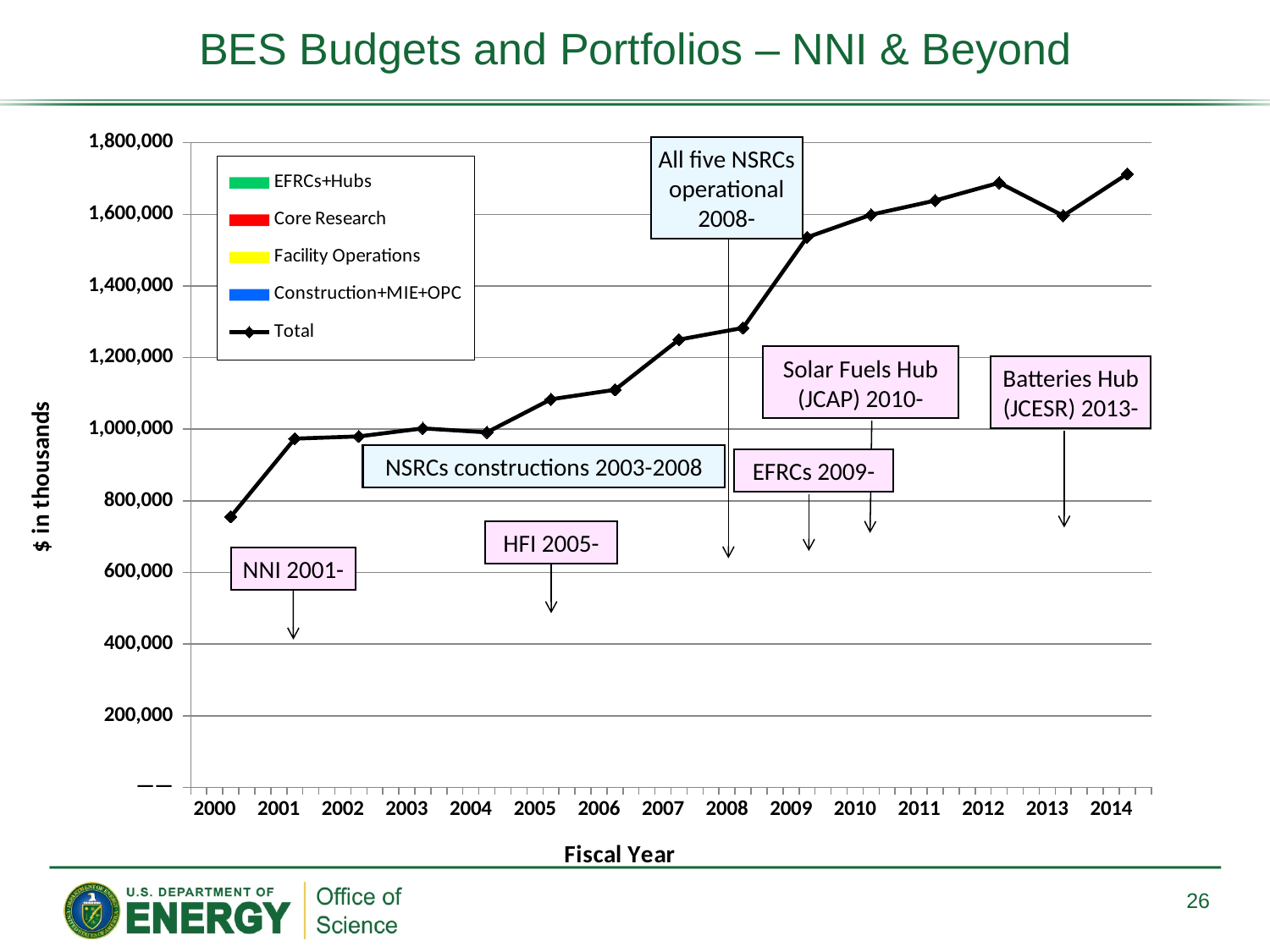

BES Budgets and Portfolios – NNI & Beyond

### Chart

| Category | Construction+MIE+OPC | Facility Operations | Core Research | EFRCs+Hubs |  |  |
|---|---|---|---|---|---|---|
|  | 123750.0 | None | None | None | None | None |
| 2000 | None | 256995.0 | None | None | None | None |
|  | None | None | 374828.0 | 0.0 | 755573.0 | 755573.0 |
|  | None | None | None | None | 810122.0 | None |
|  | 290938.0 | None | None | None | 864671.0 | None |
| 2001 | None | 269871.0 | None | None | 919219.0 | None |
|  | None | None | 412959.0 | 0.0 | 973768.0 | 973768.0 |
|  | None | None | None | None | 975323.0 | None |
|  | 305350.0 | None | None | None | 976878.0 | None |
| 2002 | None | 258309.0 | None | None | 978433.0 | None |
|  | None | None | 416329.0 | 0.0 | 979988.0 | 979988.0 |
|  | None | None | None | None | 985586.0 | None |
|  | 286567.0 | None | None | None | 991183.0 | None |
| 2003 | None | 272507.0 | None | None | 996781.0 | None |
|  | None | None | 443304.0 | 0.0 | 1002378.0 | 1002378.0 |
|  | None | None | None | None | 999599.0 | None |
|  | 257537.0 | None | None | None | 996820.0 | None |
| 2004 | None | 285633.0 | None | None | 994041.0 | None |
|  | None | None | 448092.0 | 0.0 | 991262.0 | 991262.0 |
|  | None | None | None | None | 1014351.0 | None |
|  | 291254.0 | None | None | None | 1037439.0 | None |
| 2005 | None | 298663.0 | None | None | 1060528.0 | None |
|  | None | None | 493699.0 | 0.0 | 1083616.0 | 1083616.0 |
|  | None | None | None | None | 1090249.0 | None |
|  | 245702.0 | None | None | None | 1096882.0 | None |
| 2006 | None | 424259.0 | None | None | 1103515.0 | None |
|  | None | None | 440187.0 | 0.0 | 1110148.0 | 1110148.0 |
|  | None | None | None | None | 1145174.0 | None |
|  | 179967.0 | None | None | None | 1180199.0 | None |
| 2007 | None | 585449.0 | None | None | 1215225.0 | None |
|  | None | None | 484834.0 | 0.0 | 1250250.0 | 1250250.0 |
|  | None | None | None | None | 1258444.0 | None |
|  | 159408.0 | None | None | None | 1266637.0 | None |
| 2008 | None | 630733.0 | None | None | 1274831.0 | None |
|  | None | None | 492883.0 | 0.0 | 1283024.0 | 1283024.0 |
|  | None | None | None | None | 1346209.0 | None |
|  | 206512.0 | None | None | None | 1409395.0 | None |
| 2009 | None | 689047.0 | None | None | 1472580.0 | None |
|  | None | None | 540206.0 | 100000.0 | 1535765.0 | 1535765.0 |
|  | None | None | None | None | 1551566.0 | None |
|  | 187082.0 | None | None | None | 1567367.0 | None |
| 2010 | None | 743886.0 | None | None | 1583167.0 | None |
|  | None | None | 568000.0 | 100000.0 | 1598968.0 | 1598968.0 |
|  | None | None | None | None | 1608854.0 | None |
|  | 172197.0 | None | None | None | 1618740.0 | None |
| 2011 | None | 767963.0 | None | None | 1628625.0 | None |
|  | None | None | 576351.0 | 122000.0 | 1638511.0 | 1638511.0 |
|  | None | None | None | None | 1650907.0 | None |
|  | 232600.0 | None | None | None | 1663302.0 | None |
| 2012 | None | 730568.0 | None | None | 1675698.0 | None |
|  | None | None | 581252.0 | 143673.0 | 1688093.0 | 1688093.0 |
|  | None | None | None | None | 1665111.0 | None |
|  | 126103.0 | None | None | None | 1642130.0 | None |
| 2013 | None | 767124.0 | None | None | 1619148.0 | None |
|  | None | None | 554465.0 | 148474.0 | 1596166.0 | 1596166.0 |
|  | None | None | None | None | 1625314.0 | None |
|  | 184400.0 | None | None | None | 1654462.0 | None |
| 2014 | None | 806221.0 | None | None | 1683609.0 | None |
|  | None | None | 573662.0 | 148474.0 | 1712757.0 | 1712757.0 |
All five NSRCs operational 2008-
Solar Fuels Hub (JCAP) 2010-
Batteries Hub (JCESR) 2013-
NSRCs constructions 2003-2008
EFRCs 2009-
HFI 2005-
NNI 2001-
26